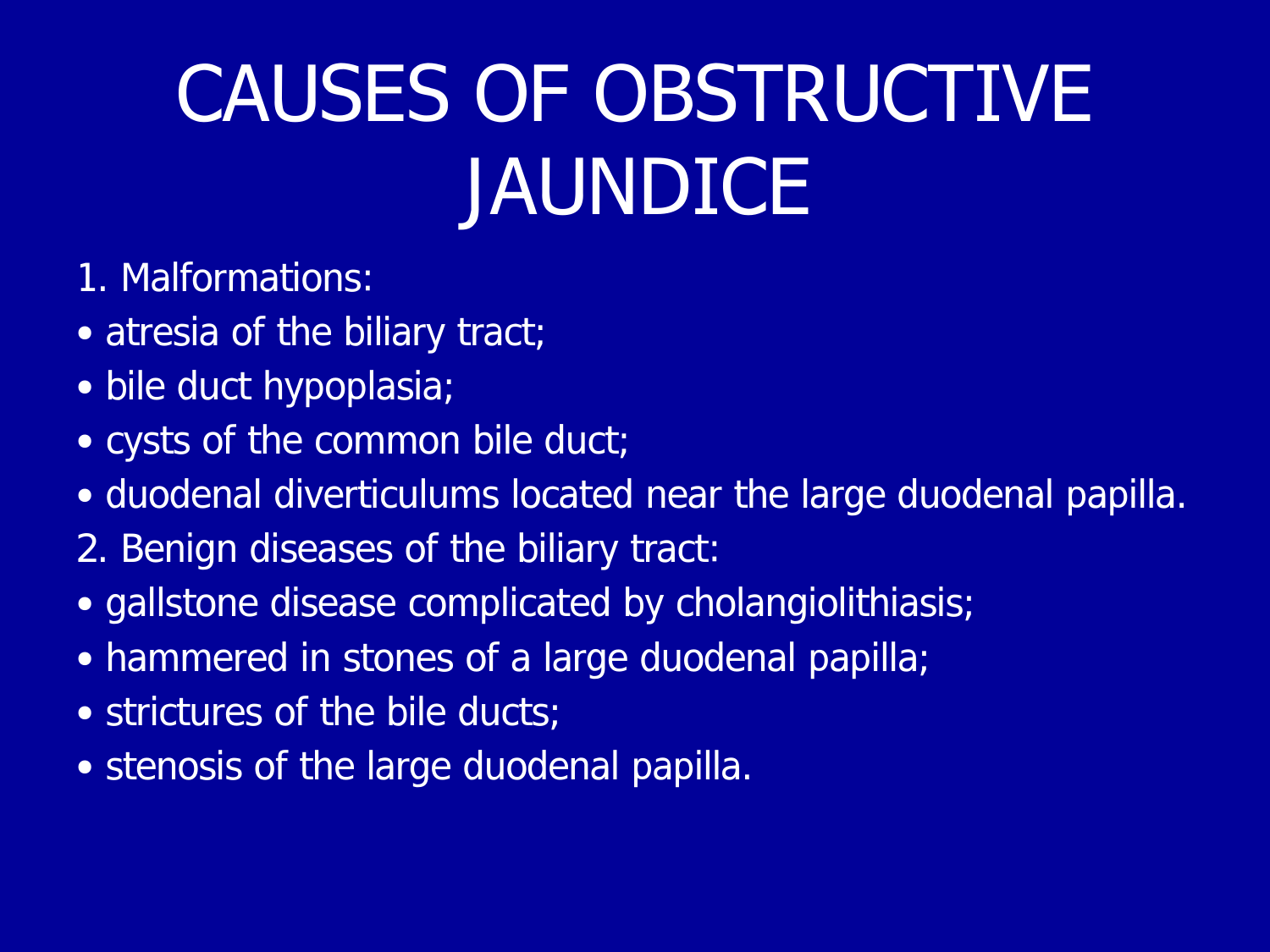

# CAUSES OF OBSTRUCTIVE JAUNDICE
1. Malformations:
• atresia of the biliary tract;
• bile duct hypoplasia;
• cysts of the common bile duct;
• duodenal diverticulums located near the large duodenal papilla.
2. Benign diseases of the biliary tract:
• gallstone disease complicated by cholangiolithiasis;
• hammered in stones of a large duodenal papilla;
• strictures of the bile ducts;
• stenosis of the large duodenal papilla.